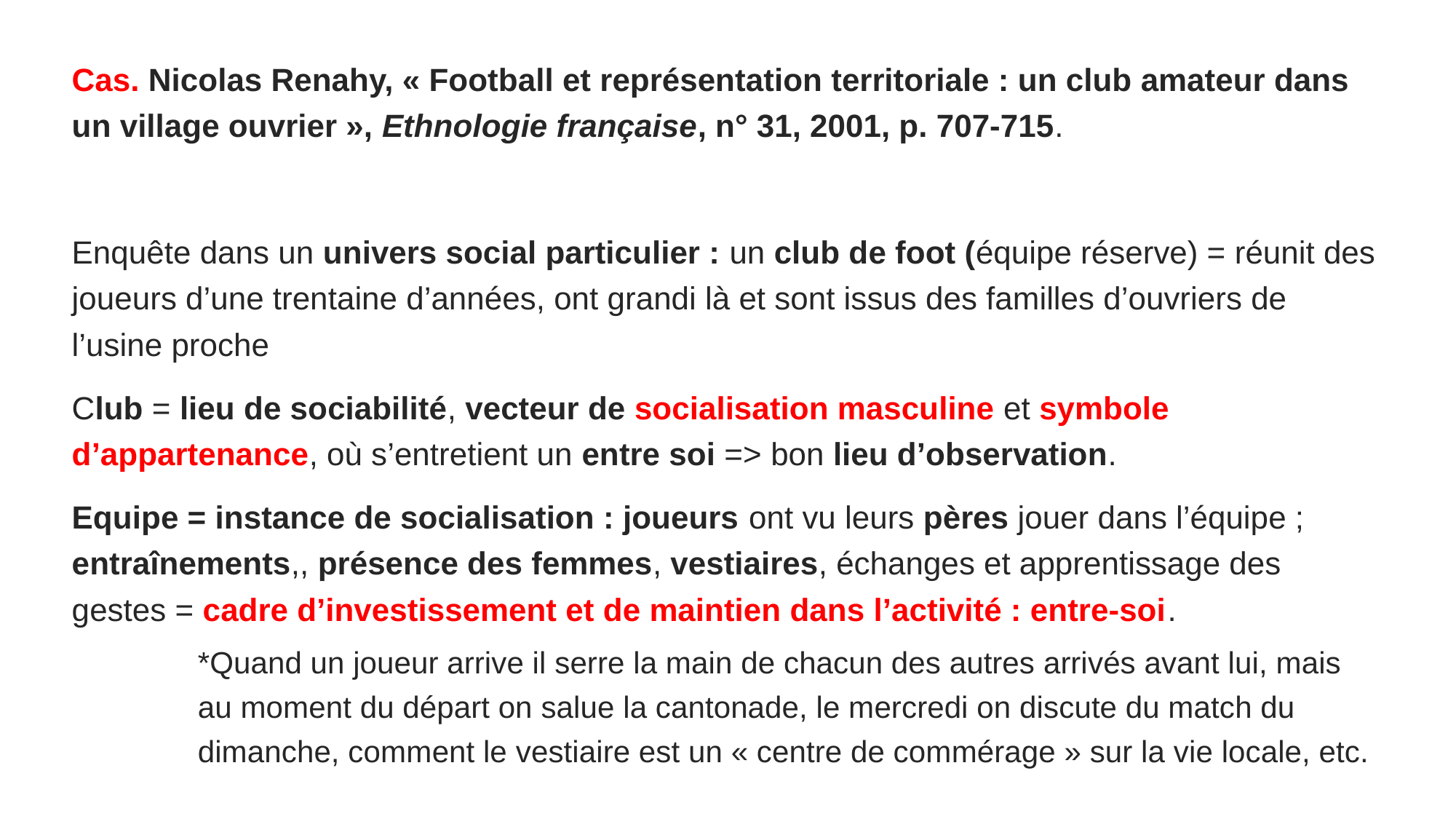

Cas. Nicolas Renahy, « Football et représentation territoriale : un club amateur dans un village ouvrier », Ethnologie française, n° 31, 2001, p. 707-715.

Enquête dans un univers social particulier : un club de foot (équipe réserve) = réunit des joueurs d’une trentaine d’années, ont grandi là et sont issus des familles d’ouvriers de l’usine proche
Club = lieu de sociabilité, vecteur de socialisation masculine et symbole d’appartenance, où s’entretient un entre soi => bon lieu d’observation.
Equipe = instance de socialisation : joueurs ont vu leurs pères jouer dans l’équipe ; entraînements,, présence des femmes, vestiaires, échanges et apprentissage des gestes = cadre d’investissement et de maintien dans l’activité : entre-soi.
*Quand un joueur arrive il serre la main de chacun des autres arrivés avant lui, mais au moment du départ on salue la cantonade, le mercredi on discute du match du dimanche, comment le vestiaire est un « centre de commérage » sur la vie locale, etc.